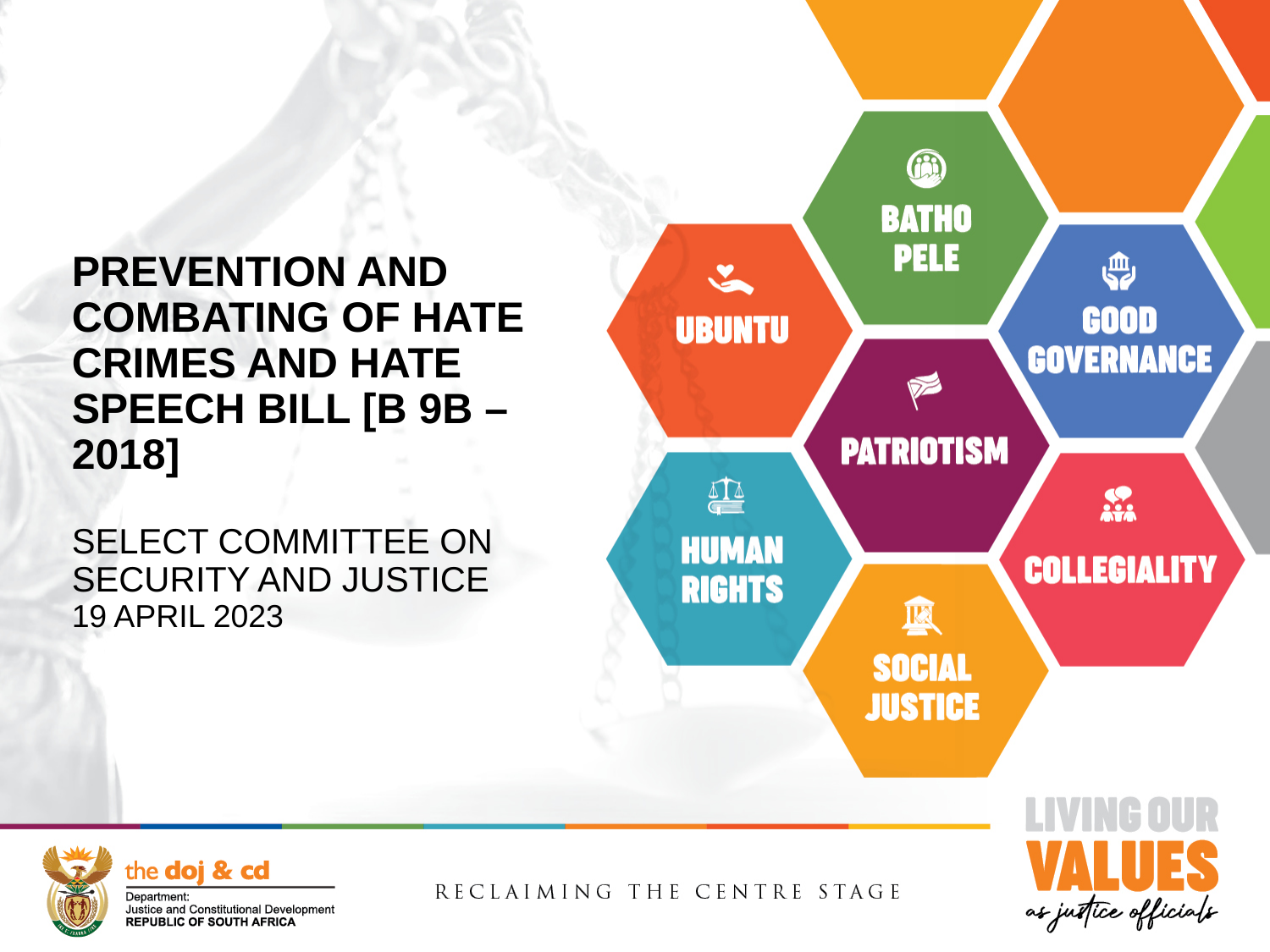

PREVENTION AND COMBATING OF HATE CRIMES AND HATE SPEECH BILL [B 9B – 2018]
SELECT COMMITTEE ON SECURITY AND JUSTICE
19 APRIL 2023